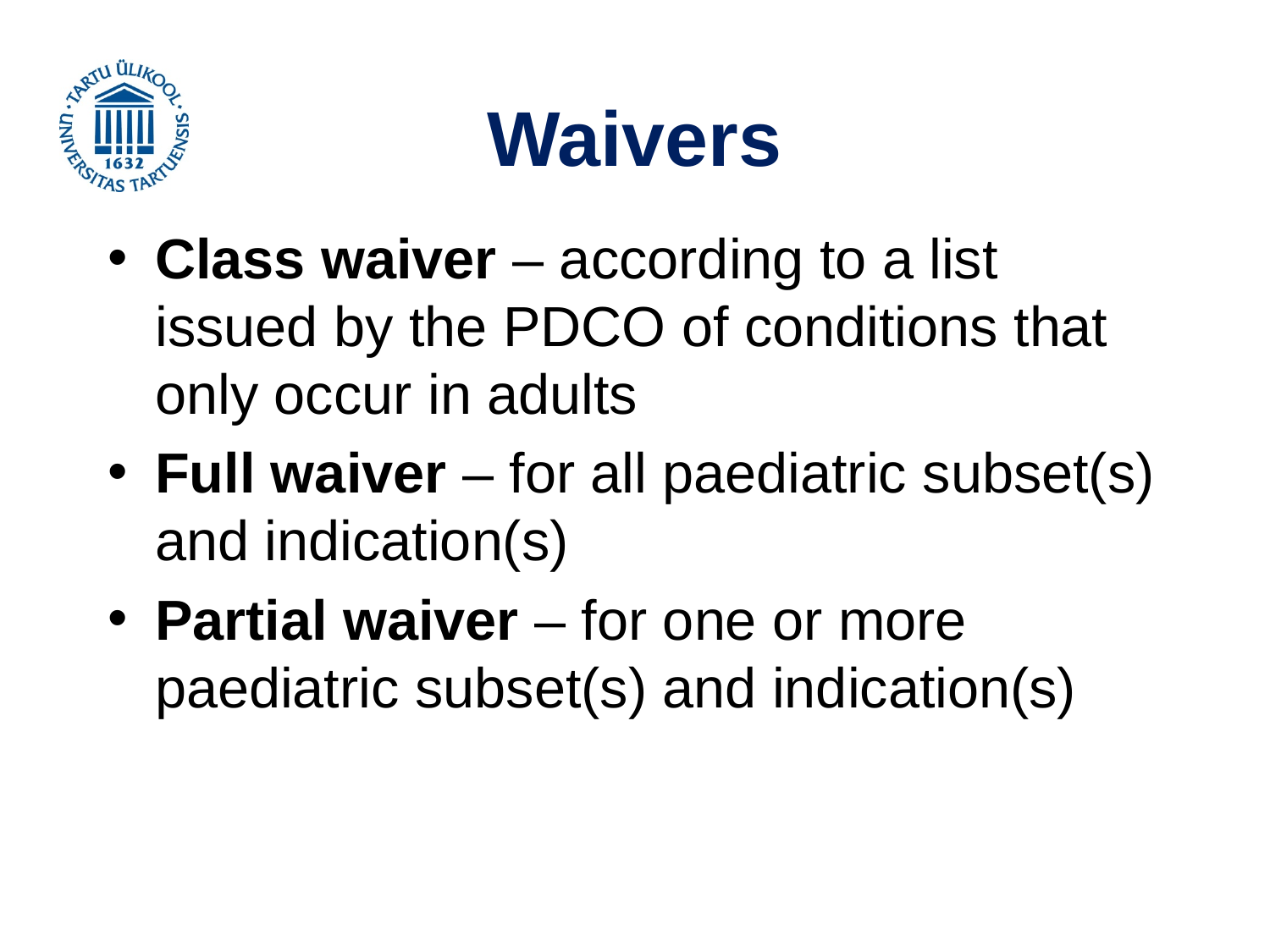

# Waivers
Class waiver – according to a list issued by the PDCO of conditions that only occur in adults
Full waiver – for all paediatric subset(s) and indication(s)
Partial waiver – for one or more paediatric subset(s) and indication(s)